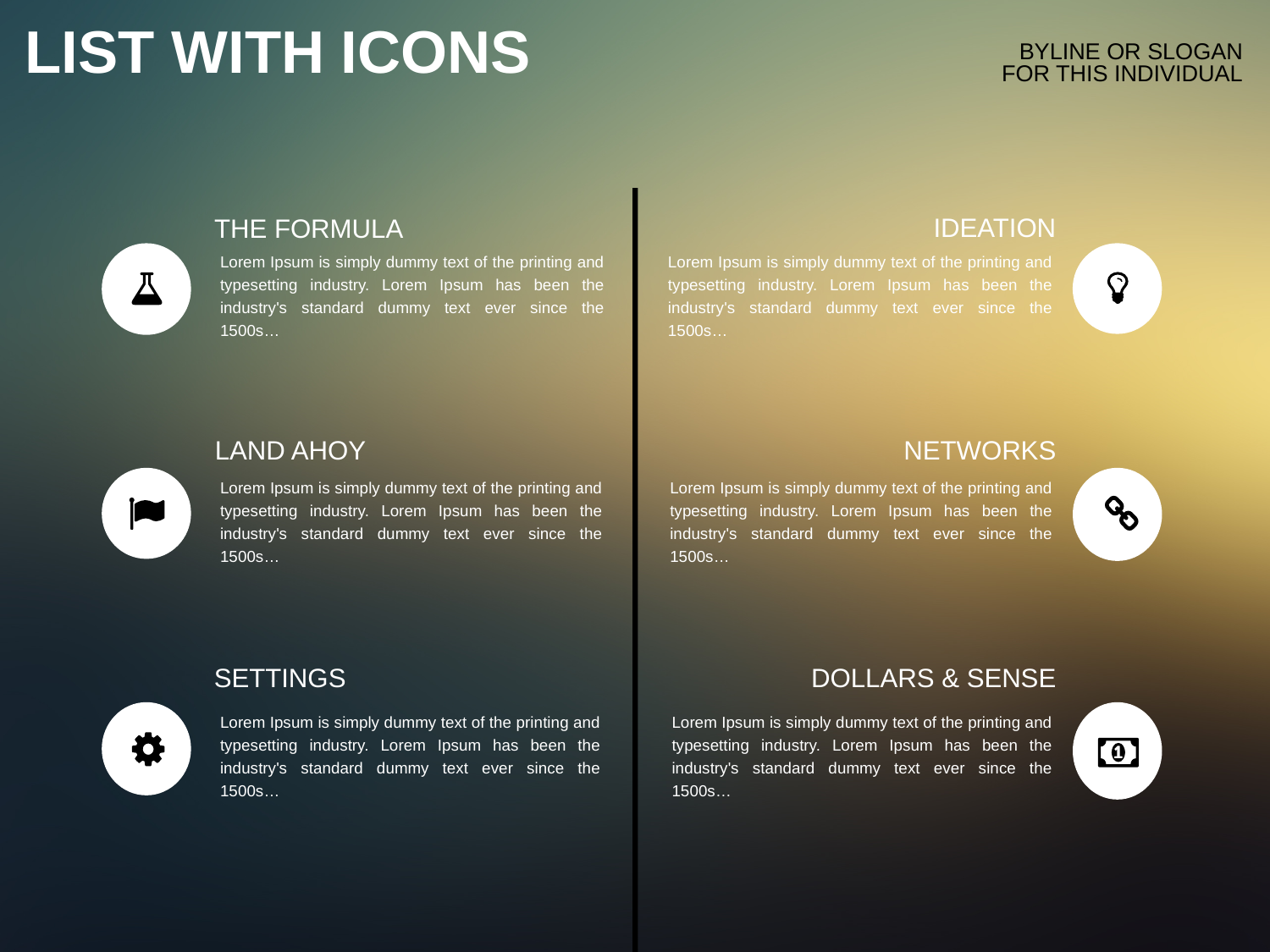

LIST WITH ICONS
BYLINE OR SLOGAN
FOR THIS INDIVIDUAL

IDEATION
Lorem Ipsum is simply dummy text of the printing and typesetting industry. Lorem Ipsum has been the industry's standard dummy text ever since the 1500s…

THE FORMULA

Lorem Ipsum is simply dummy text of the printing and typesetting industry. Lorem Ipsum has been the industry's standard dummy text ever since the 1500s…
LAND AHOY

Lorem Ipsum is simply dummy text of the printing and typesetting industry. Lorem Ipsum has been the industry's standard dummy text ever since the 1500s…
NETWORKS

Lorem Ipsum is simply dummy text of the printing and typesetting industry. Lorem Ipsum has been the industry's standard dummy text ever since the 1500s…
SETTINGS

Lorem Ipsum is simply dummy text of the printing and typesetting industry. Lorem Ipsum has been the industry's standard dummy text ever since the 1500s…
DOLLARS & SENSE

Lorem Ipsum is simply dummy text of the printing and typesetting industry. Lorem Ipsum has been the industry's standard dummy text ever since the 1500s…